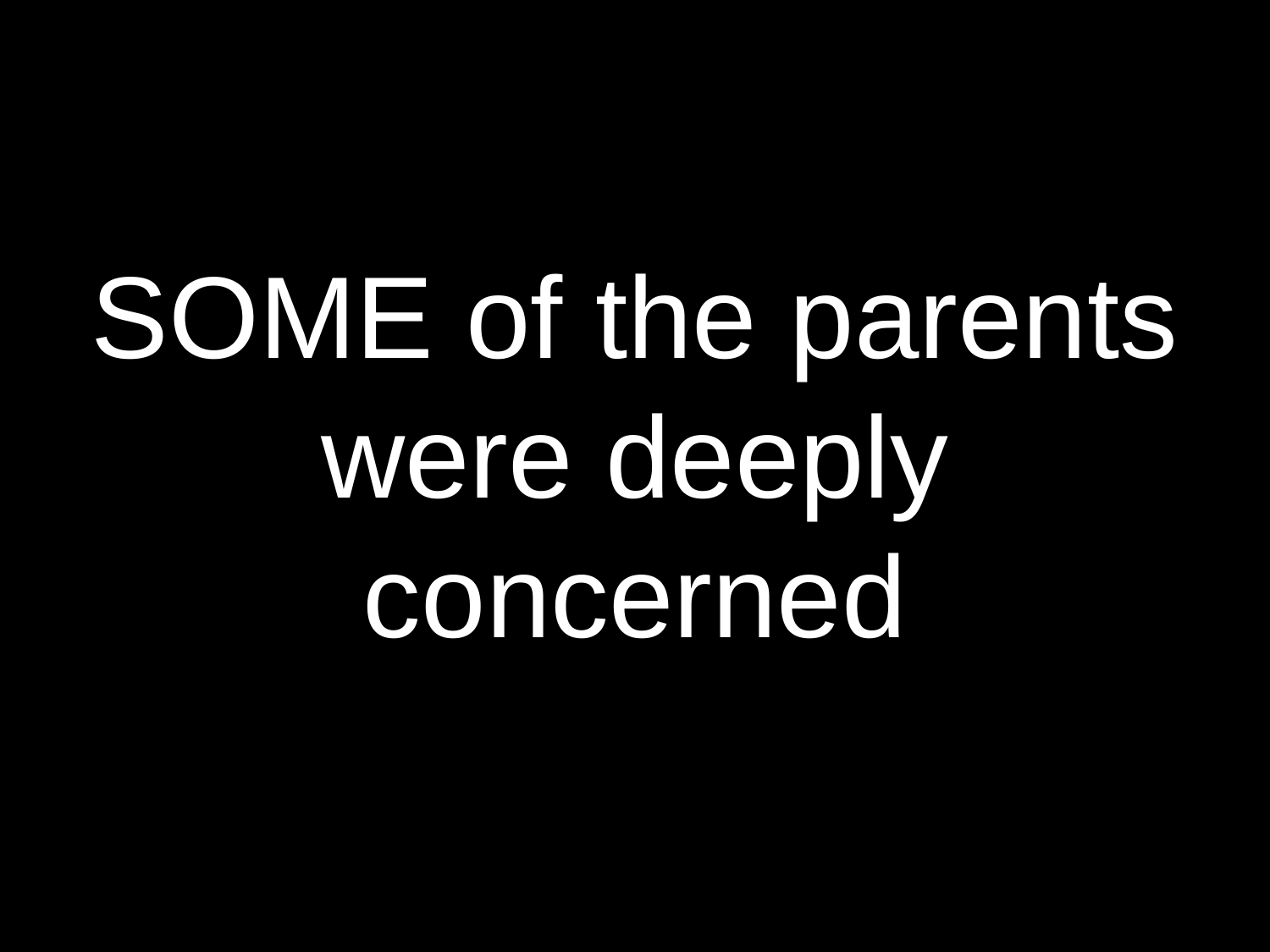

# SOME of the parents were deeply concerned